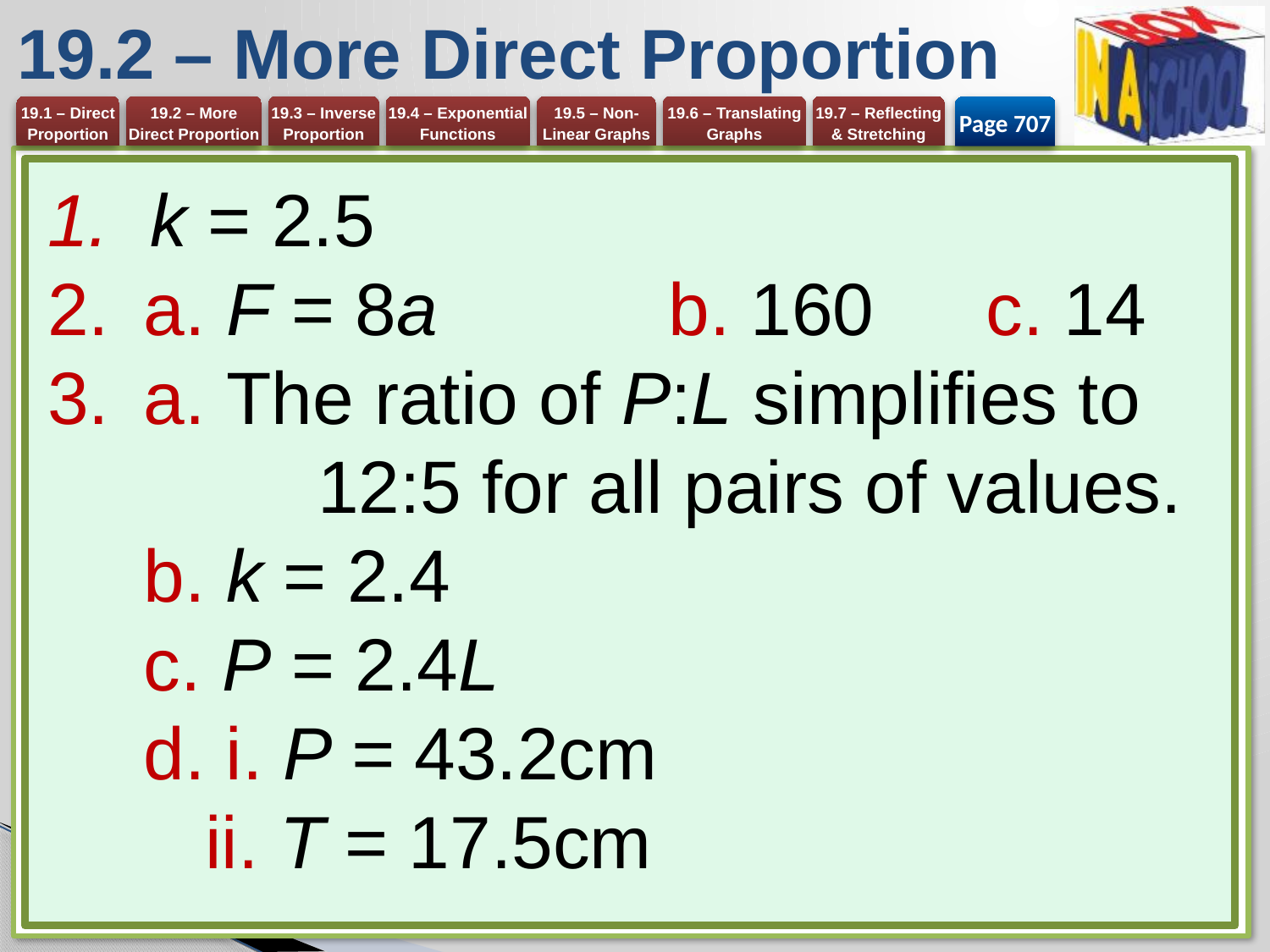

# 19.2 – More Direct Proportion
Page 707
k = 2.5
a. F = 8a 	b. 160	c. 14
a. The ratio of P:L simplifies to 	12:5 for all pairs of values.
b. k = 2.4
c. P = 2.4L
d. i. P = 43.2cm
   ii. T = 17.5cm